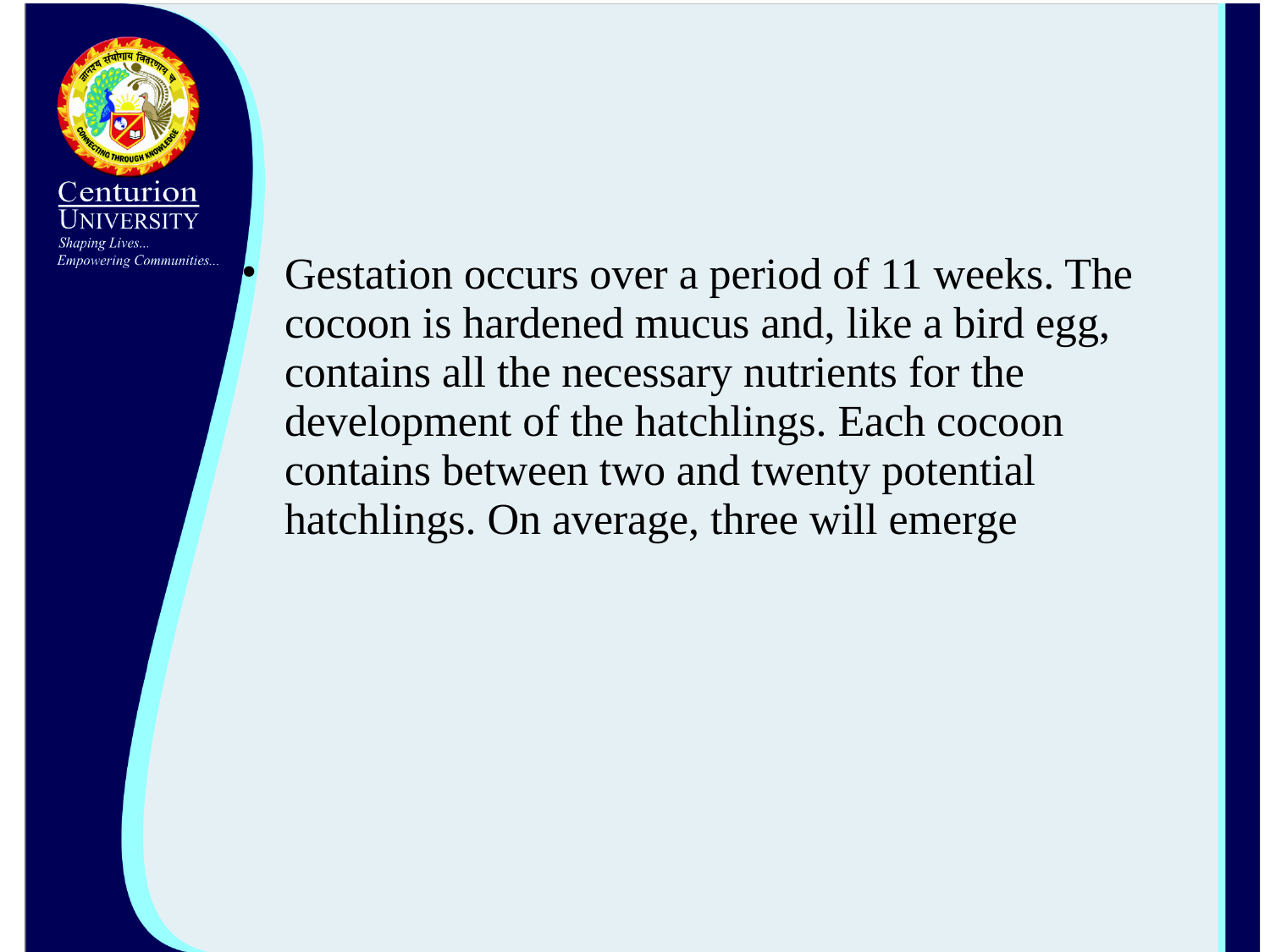

Gestation occurs over a period of 11 weeks. The cocoon is hardened mucus and, like a bird egg, contains all the necessary nutrients for the development of the hatchlings. Each cocoon contains between two and twenty potential hatchlings. On average, three will emerge